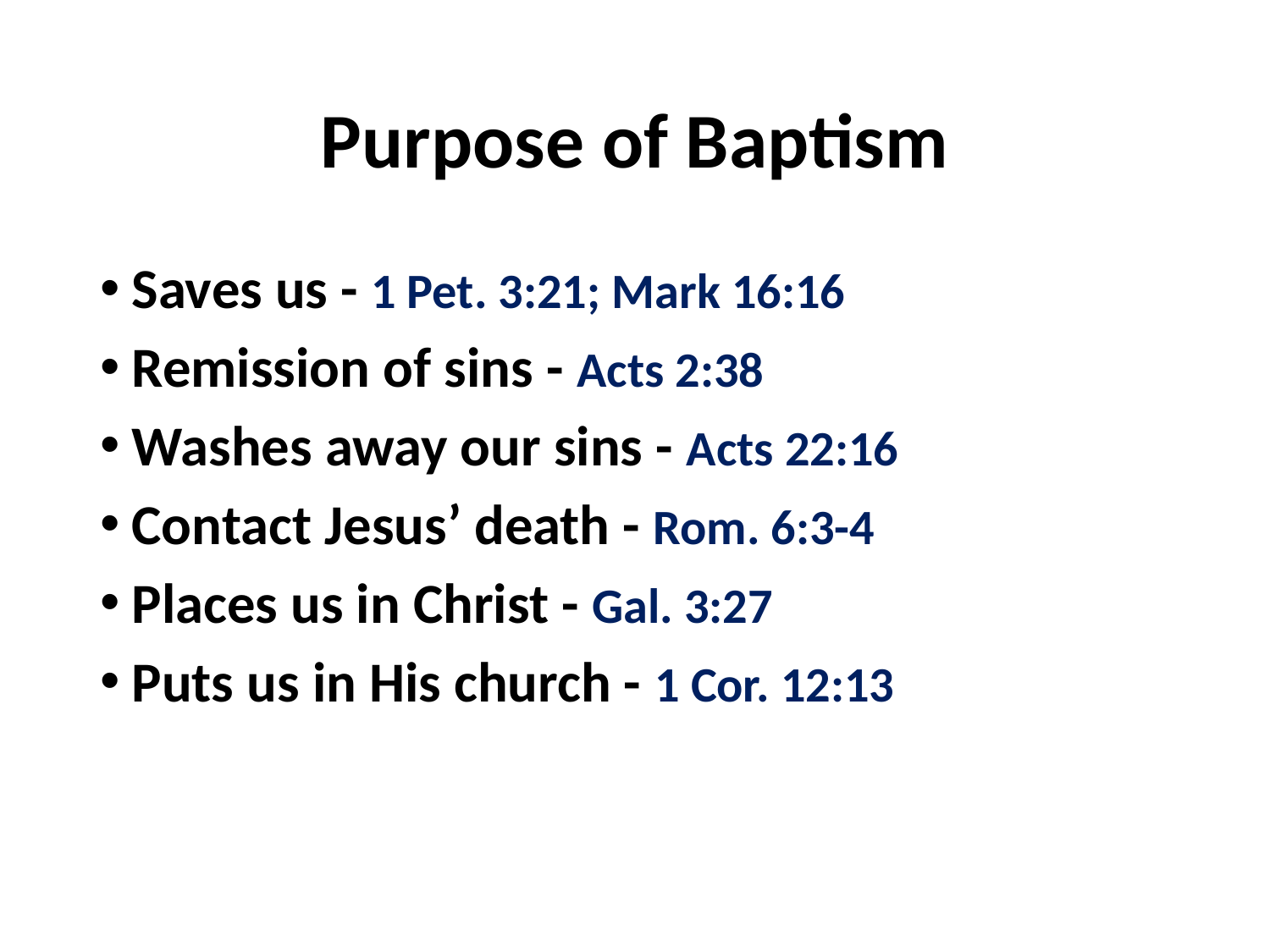

# Purpose of Baptism
Saves us - 1 Pet. 3:21; Mark 16:16
Remission of sins - Acts 2:38
Washes away our sins - Acts 22:16
Contact Jesus’ death - Rom. 6:3-4
Places us in Christ - Gal. 3:27
Puts us in His church - 1 Cor. 12:13